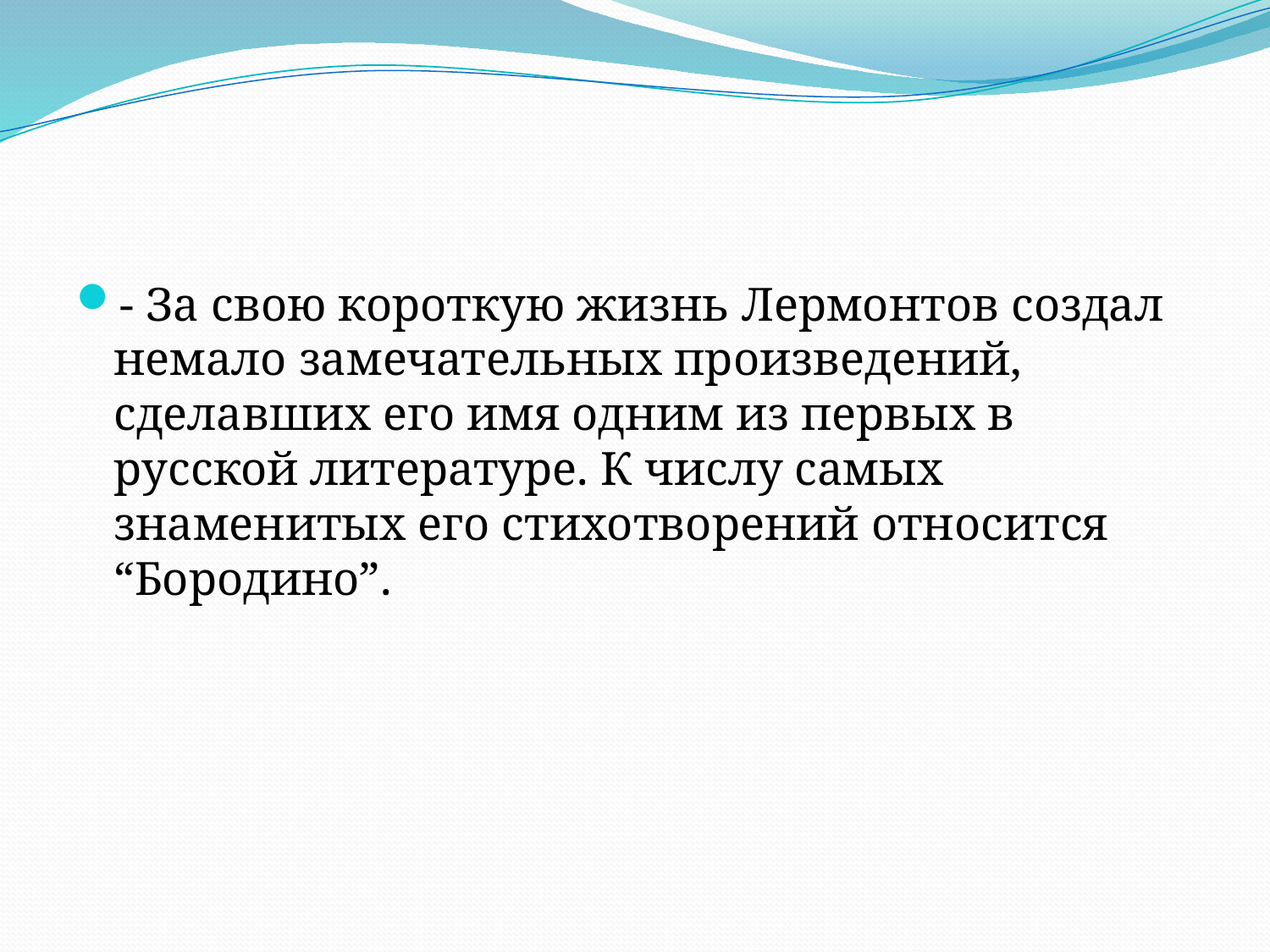

#
- За свою короткую жизнь Лермонтов создал немало замечательных произведений, сделавших его имя одним из первых в русской литературе. К числу самых знаменитых его стихотворений относится “Бородино”.